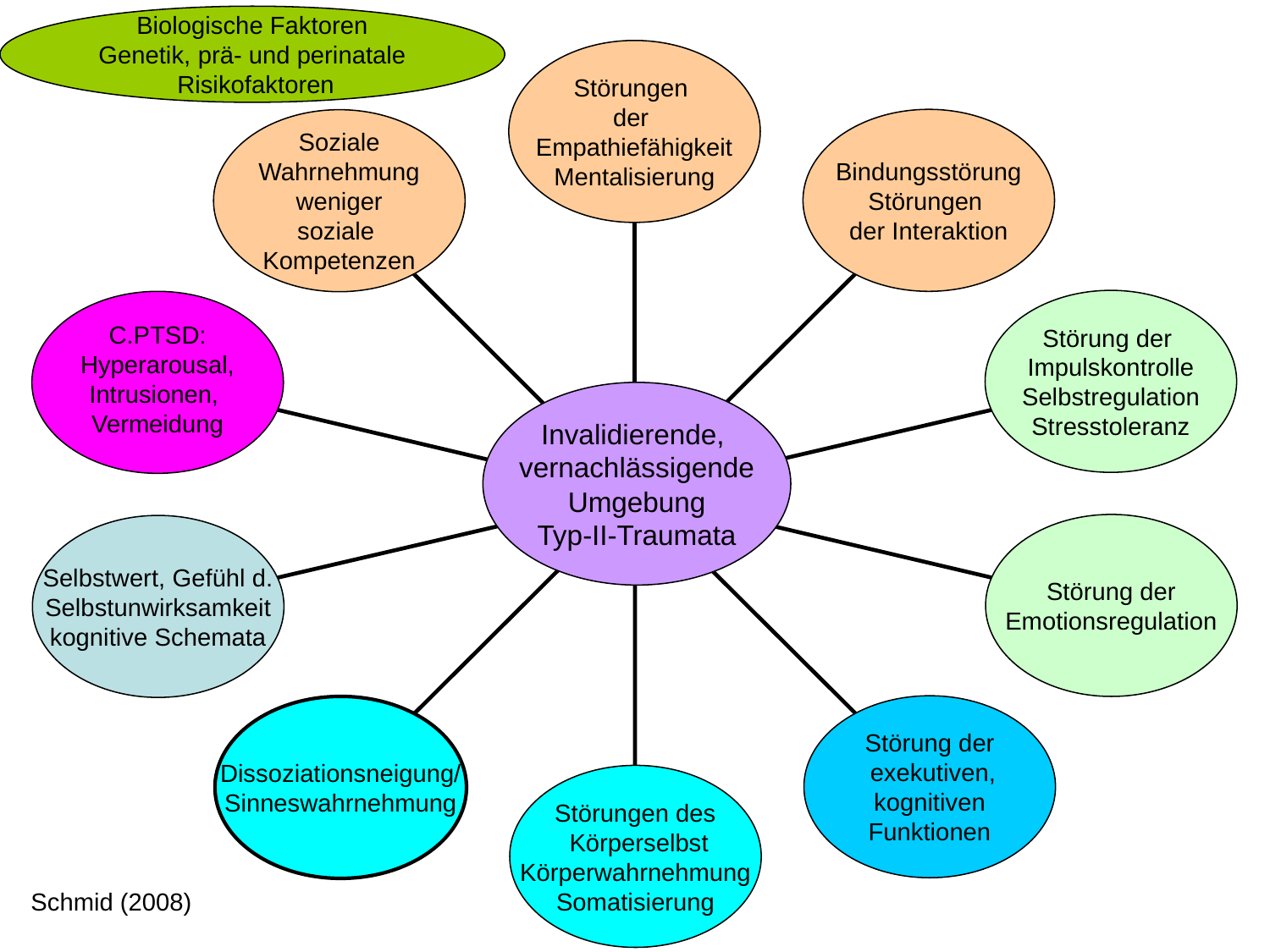

Biologische Faktoren
Genetik, prä- und perinatale
 Risikofaktoren
Störungen
der
Empathiefähigkeit
Mentalisierung
Bindungsstörung
Störungen
der Interaktion
Soziale
Wahrnehmung
weniger
soziale
Kompetenzen

Störung der
Impulskontrolle
Selbstregulation
Stresstoleranz

C.PTSD:
Hyperarousal,
Intrusionen,
Vermeidung

Invalidierende,
vernachlässigende
Umgebung
Typ-II-Traumata

Störung der
Emotionsregulation

Selbstwert, Gefühl d.
Selbstunwirksamkeit
kognitive Schemata

Störung der
 exekutiven,
kognitiven
Funktionen
Dissoziationsneigung/
Sinneswahrnehmung
Störungen des
 Körperselbst
Körperwahrnehmung
Somatisierung
Schmid (2008)